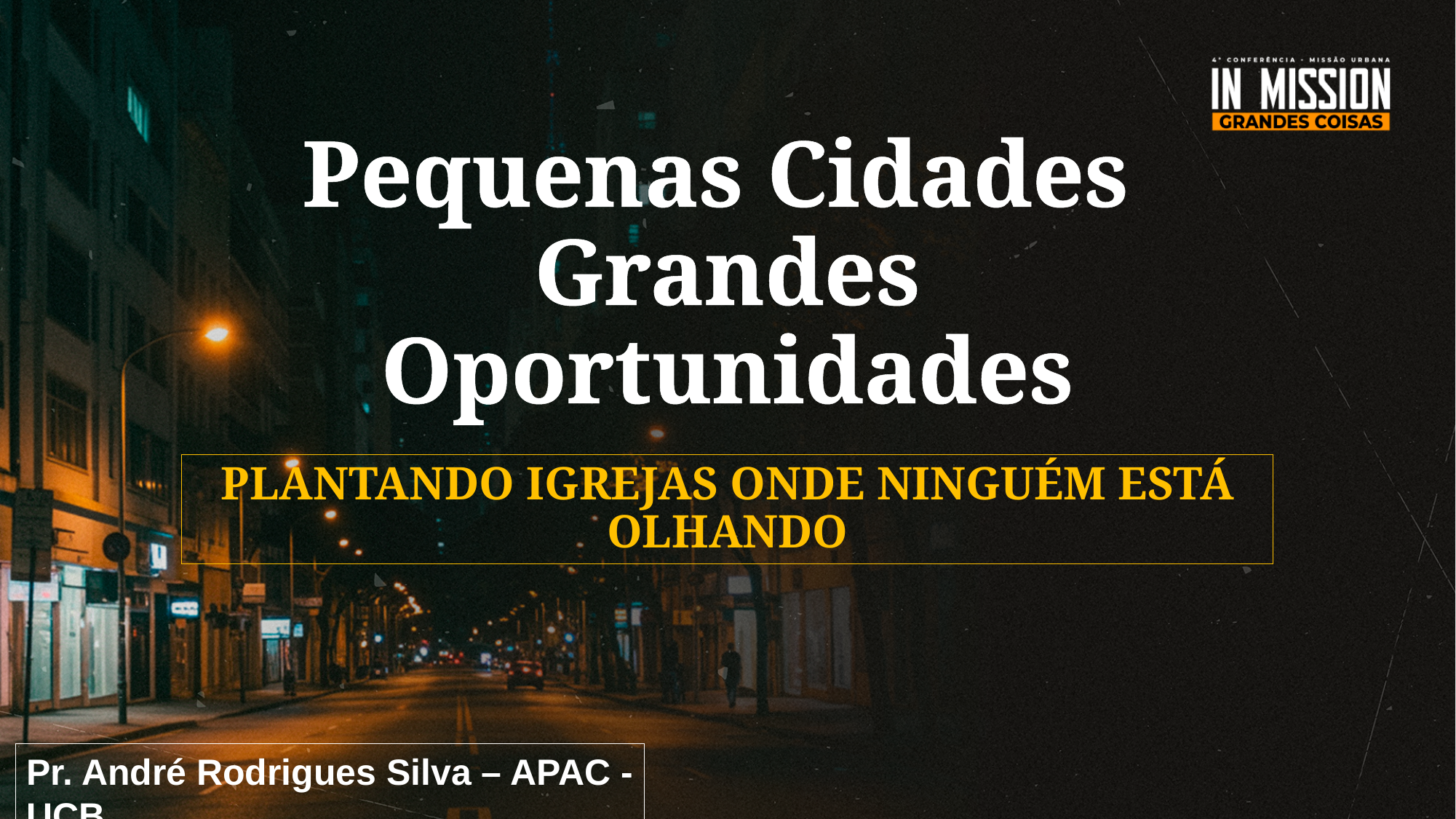

# Pequenas Cidades  Grandes Oportunidades
PLANTANDO IGREJAS ONDE NINGUÉM ESTÁ OLHANDO
Pr. André Rodrigues Silva – APAC - UCB